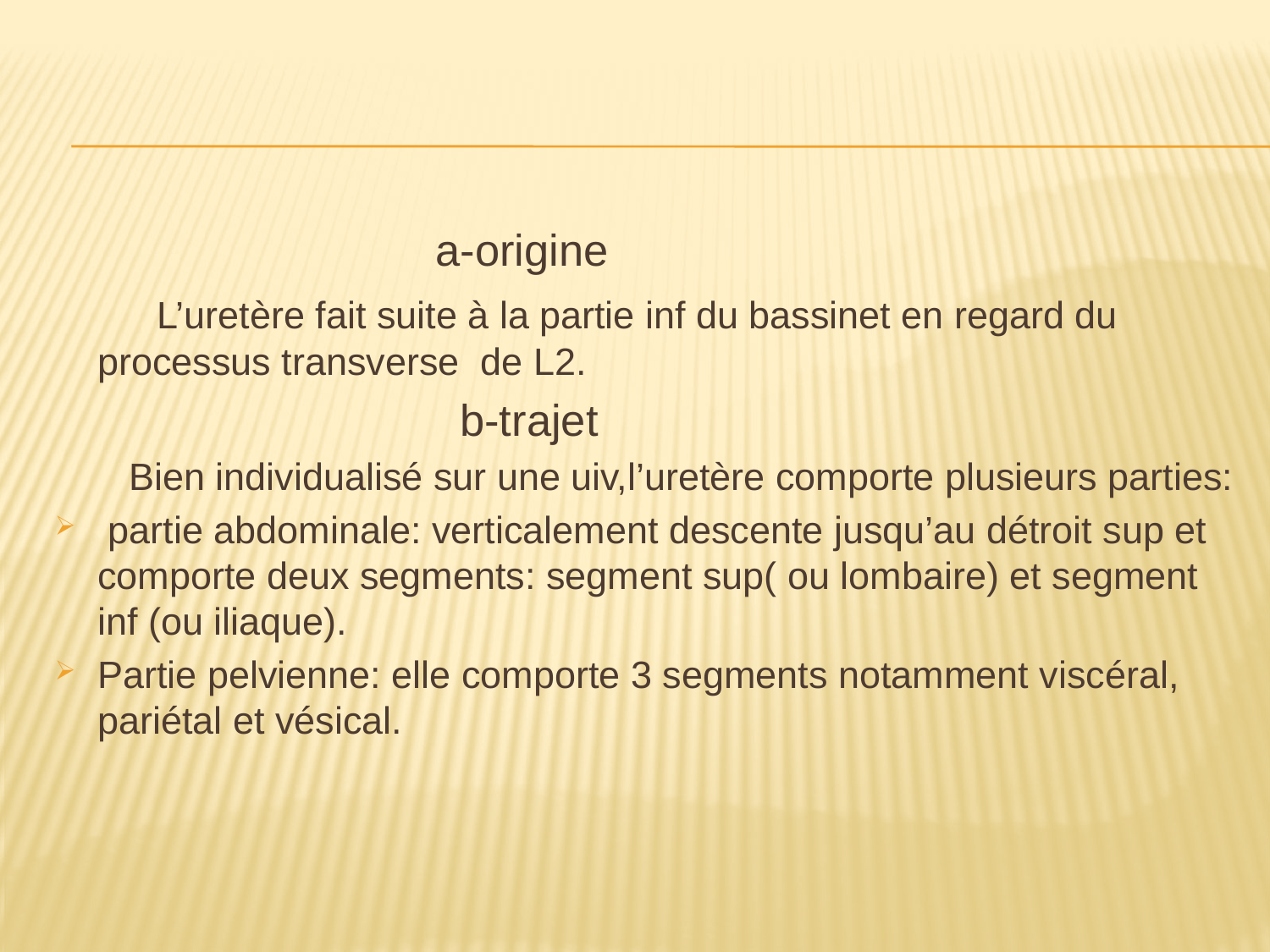

#
                               a-origine
         L’uretère fait suite à la partie inf du bassinet en regard du processus transverse  de L2.
                                 b-trajet
       Bien individualisé sur une uiv,l’uretère comporte plusieurs parties:
 partie abdominale: verticalement descente jusqu’au détroit sup et comporte deux segments: segment sup( ou lombaire) et segment inf (ou iliaque).
Partie pelvienne: elle comporte 3 segments notamment viscéral, pariétal et vésical.